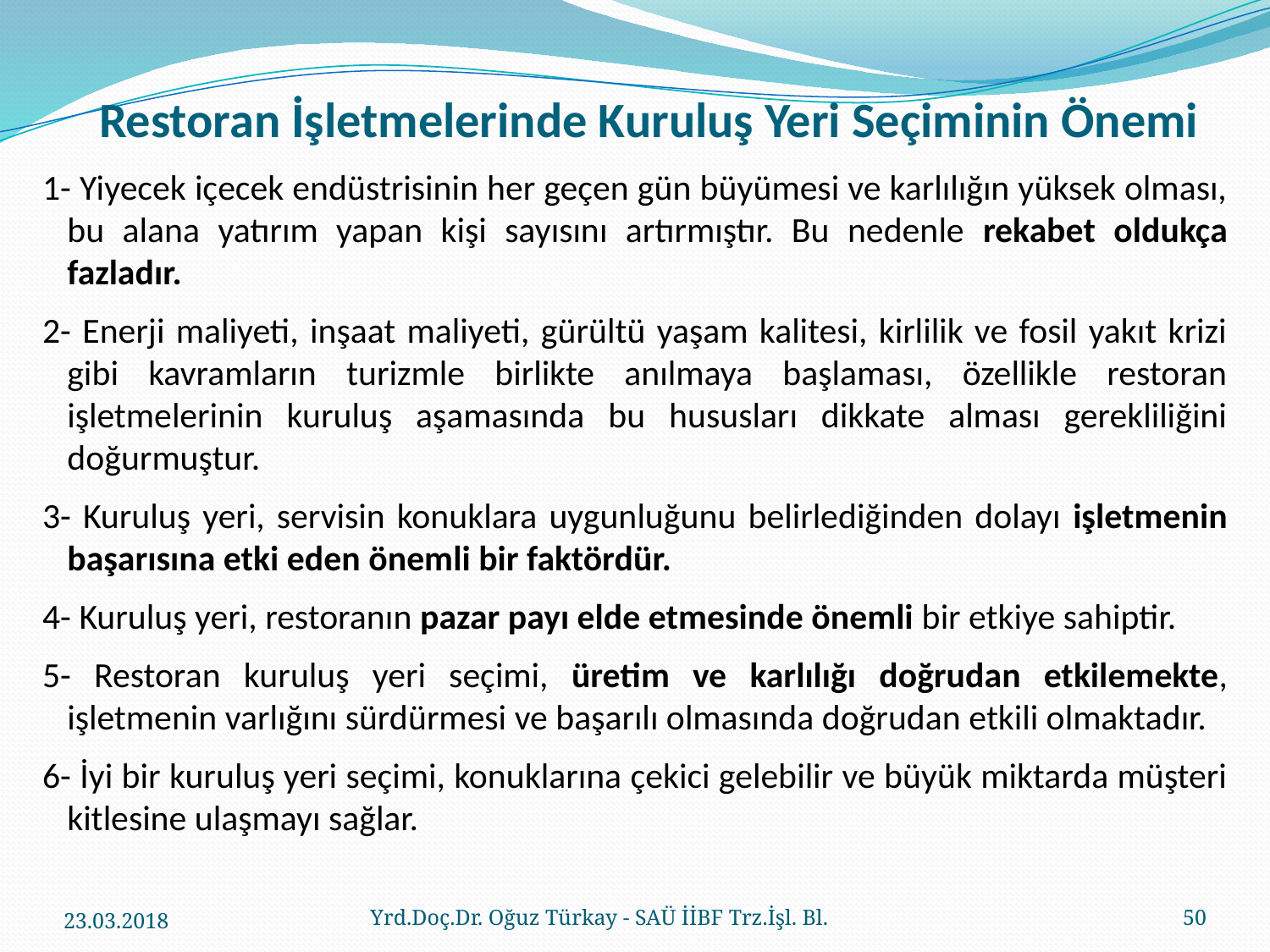

# Restoran İşletmelerinde Kuruluş Yeri Seçiminin Önemi
1- Yiyecek içecek endüstrisinin her geçen gün büyümesi ve karlılığın yüksek olması, bu alana yatırım yapan kişi sayısını artırmıştır. Bu nedenle rekabet oldukça fazladır.
2- Enerji maliyeti, inşaat maliyeti, gürültü yaşam kalitesi, kirlilik ve fosil yakıt krizi gibi kavramların turizmle birlikte anılmaya başlaması, özellikle restoran işletmelerinin kuruluş aşamasında bu hususları dikkate alması gerekliliğini doğurmuştur.
3- Kuruluş yeri, servisin konuklara uygunluğunu belirlediğinden dolayı işletmenin başarısına etki eden önemli bir faktördür.
4- Kuruluş yeri, restoranın pazar payı elde etmesinde önemli bir etkiye sahiptir.
5- Restoran kuruluş yeri seçimi, üretim ve karlılığı doğrudan etkilemekte, işletmenin varlığını sürdürmesi ve başarılı olmasında doğrudan etkili olmaktadır.
6- İyi bir kuruluş yeri seçimi, konuklarına çekici gelebilir ve büyük miktarda müşteri kitlesine ulaşmayı sağlar.

23.03.2018
Yrd.Doç.Dr. Oğuz Türkay - SAÜ İİBF Trz.İşl. Bl.
50